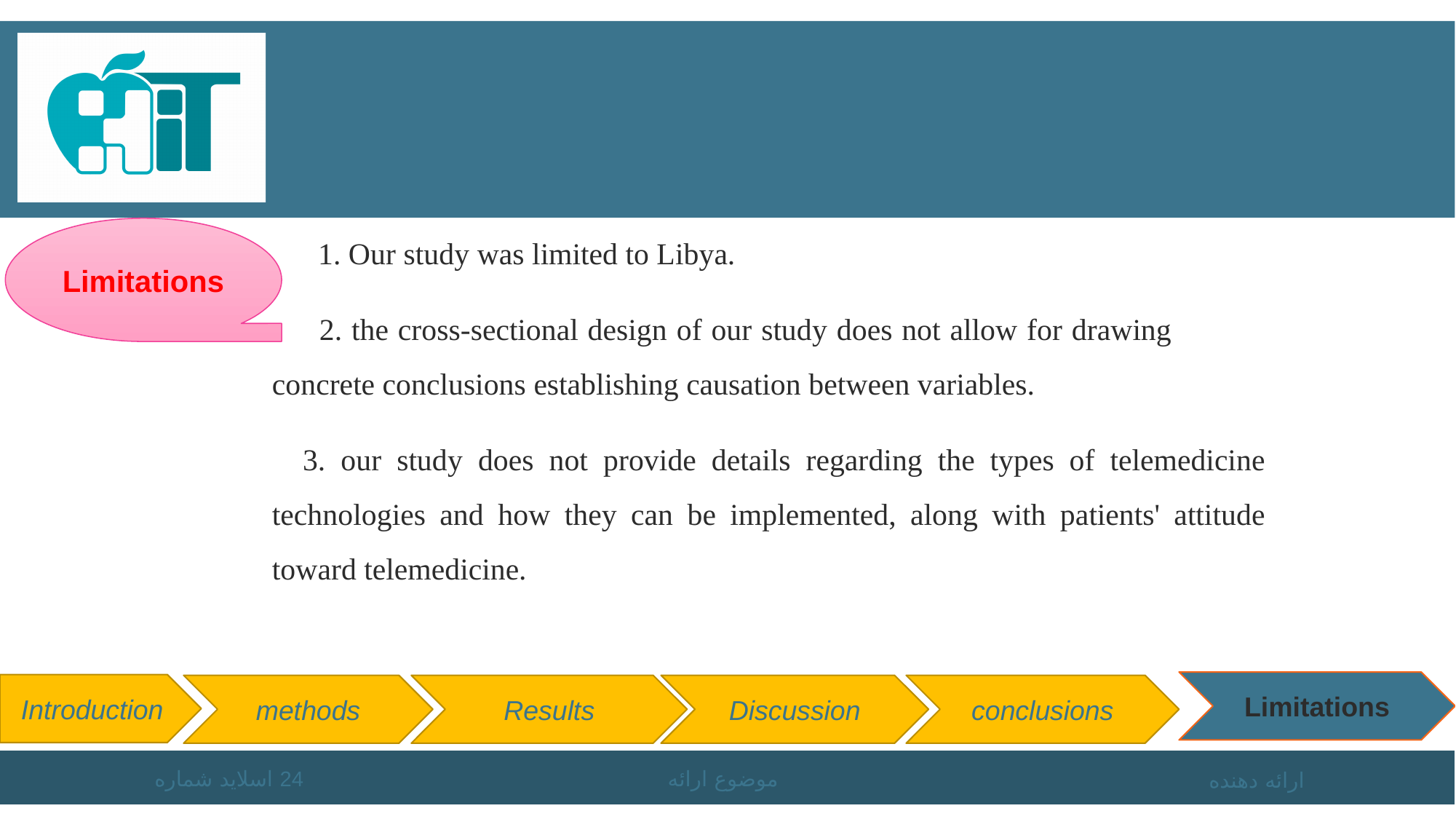

#

      1. Our study was limited to Libya.
     2. the cross-sectional design of our study does not allow for drawing           concrete conclusions establishing causation between variables.
  3. our study does not provide details regarding the types of telemedicine technologies and how they can be implemented, along with patients' attitude toward telemedicine.
Limitations
Limitations
Introduction
methods
Results
Discussion
conclusions
اسلاید شماره 24
موضوع ارائه
ارائه دهنده